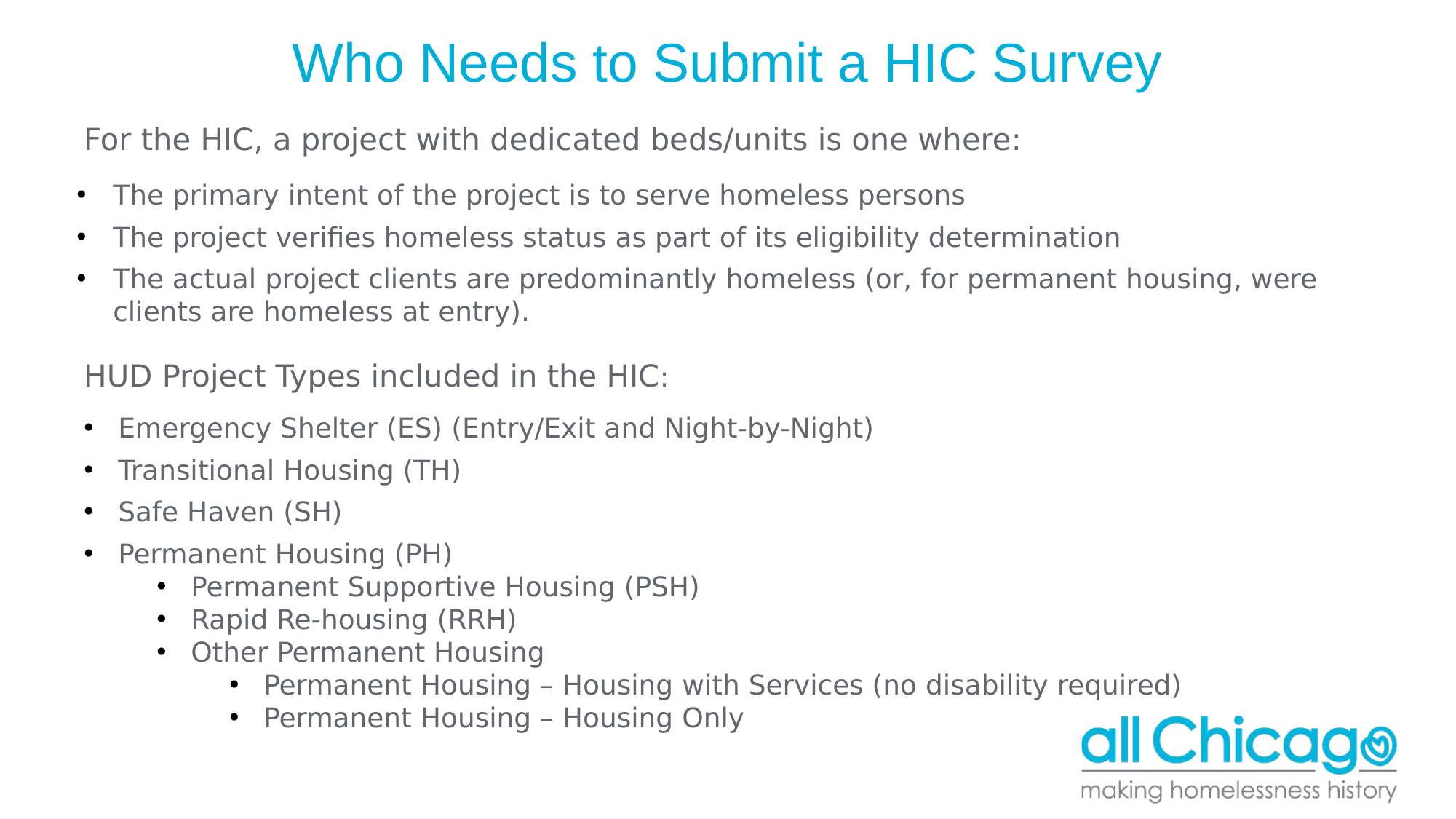

# Who Needs to Submit a HIC Survey
For the HIC, a project with dedicated beds/units is one where:

The primary intent of the project is to serve homeless persons
The project verifies homeless status as part of its eligibility determination
The actual project clients are predominantly homeless (or, for permanent housing, were clients are homeless at entry).

HUD Project Types included in the HIC:
Emergency Shelter (ES) (Entry/Exit and Night-by-Night)
Transitional Housing (TH)
Safe Haven (SH)
Permanent Housing (PH)
Permanent Supportive Housing (PSH)
Rapid Re-housing (RRH)
Other Permanent Housing
Permanent Housing – Housing with Services (no disability required)
Permanent Housing – Housing Only